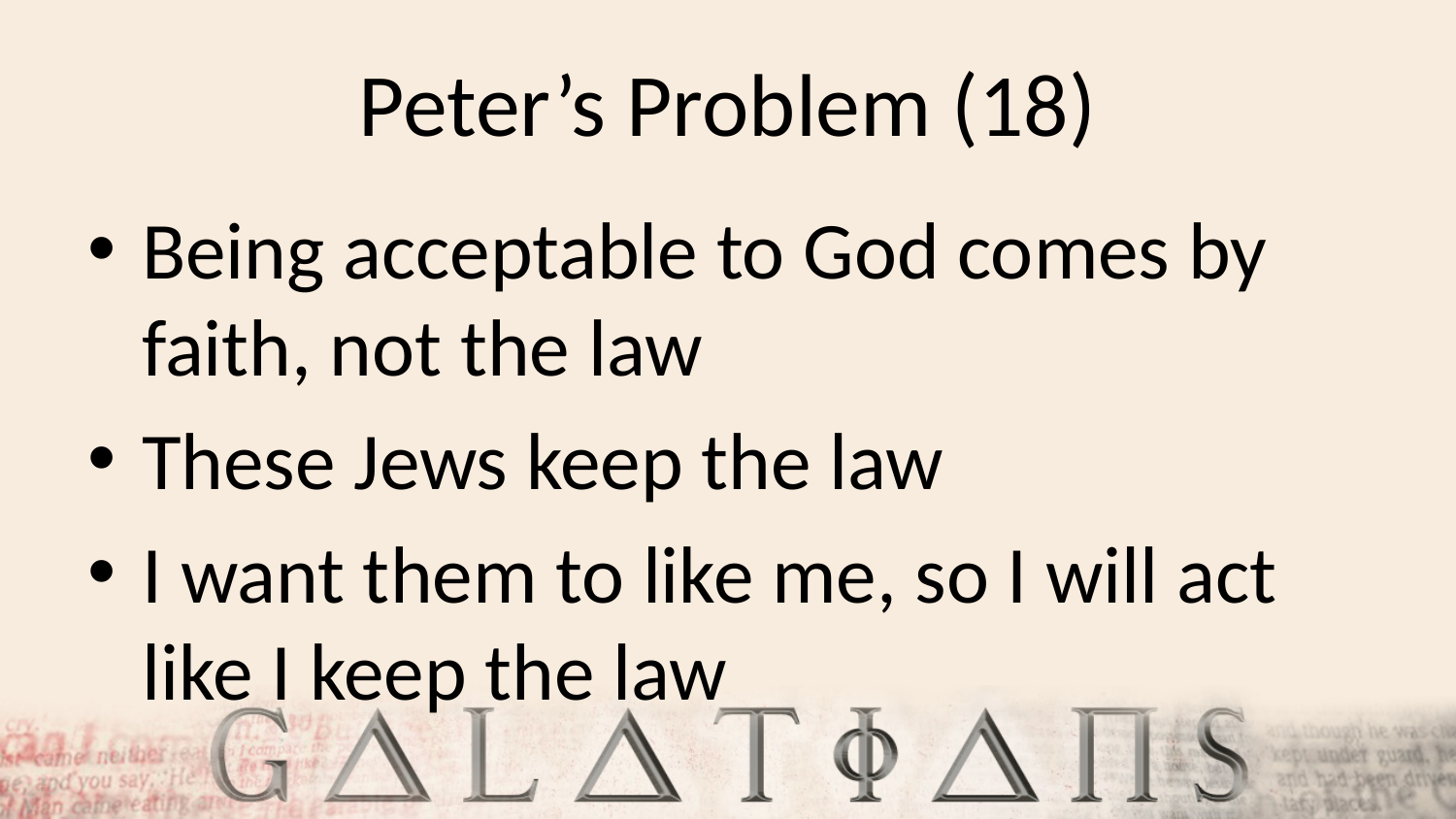

# Peter’s Problem (18)
Being acceptable to God comes by faith, not the law
These Jews keep the law
I want them to like me, so I will act like I keep the law